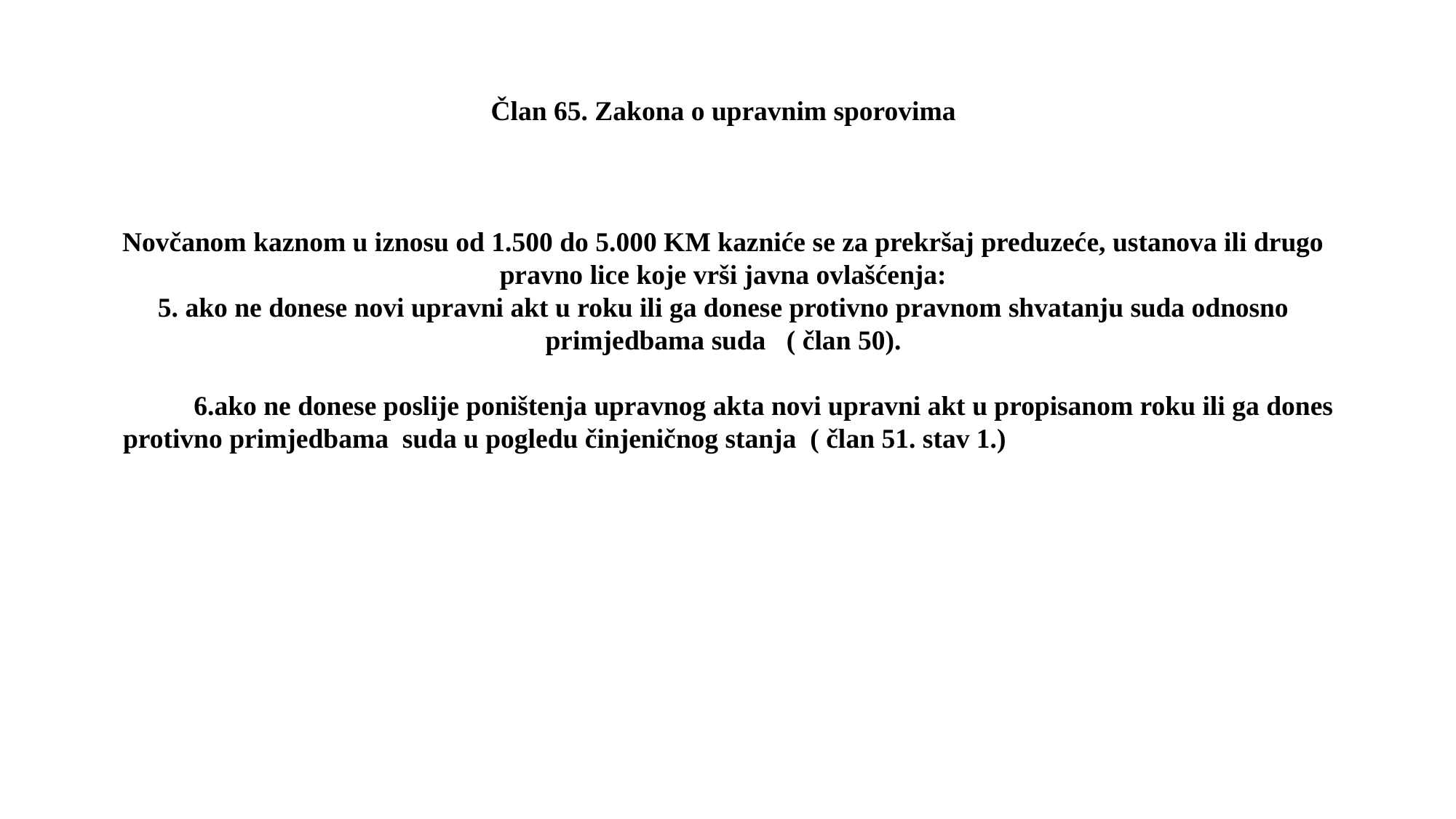

Član 65. Zakona o upravnim sporovima

Novčanom kaznom u iznosu od 1.500 do 5.000 KM kazniće se za prekršaj preduzeće, ustanova ili drugo pravno lice koje vrši javna ovlašćenja:
5. ako ne donese novi upravni akt u roku ili ga donese protivno pravnom shvatanju suda odnosno primjedbama suda   ( član 50).

	6.ako ne donese poslije poništenja upravnog akta novi upravni akt u propisanom roku ili ga dones protivno primjedbama  suda u pogledu činjeničnog stanja  ( član 51. stav 1.)